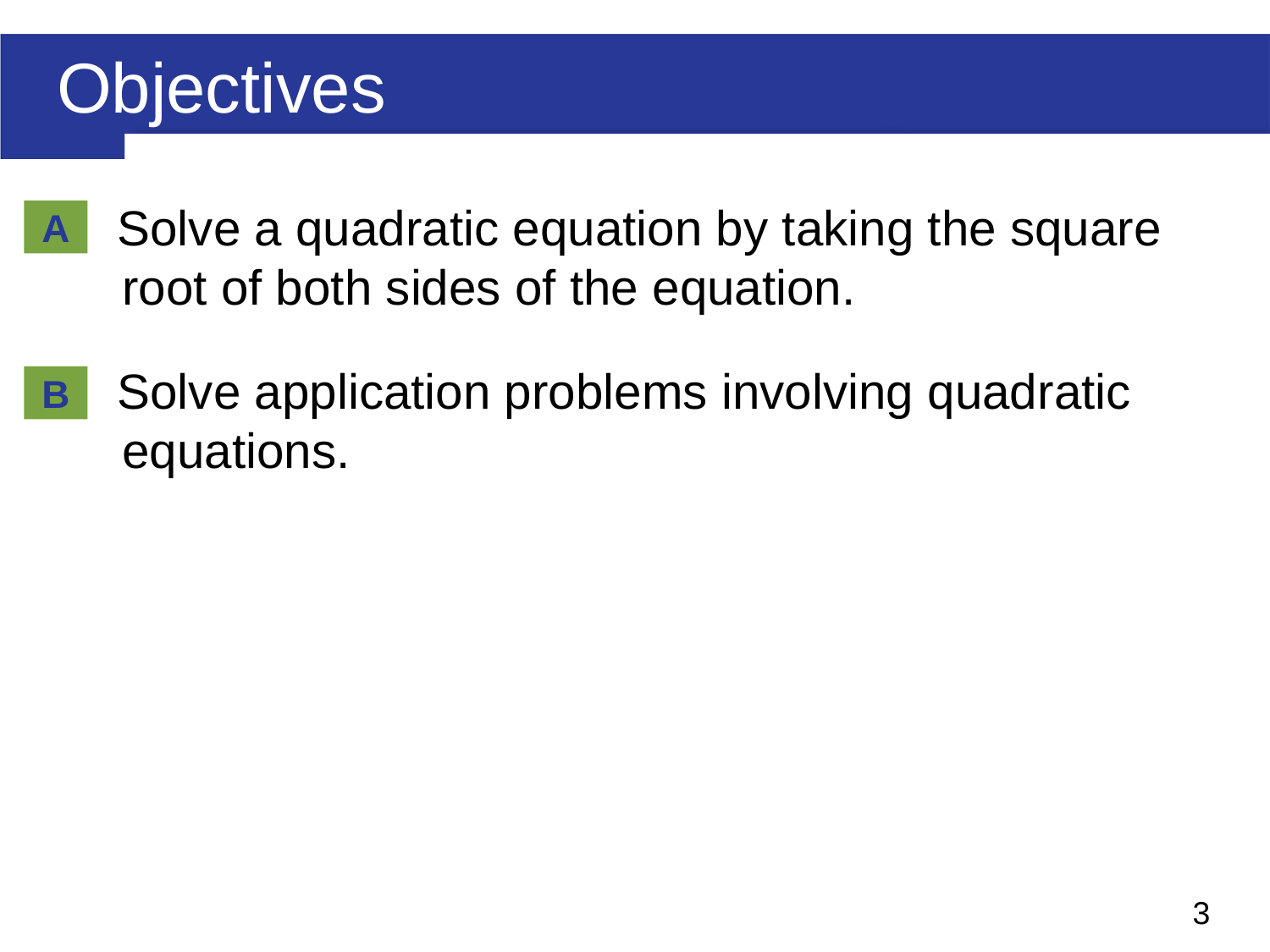

# Objectives
   Solve a quadratic equation by taking the square
 root of both sides of the equation.

   Solve application problems involving quadratic
 equations.

A
B